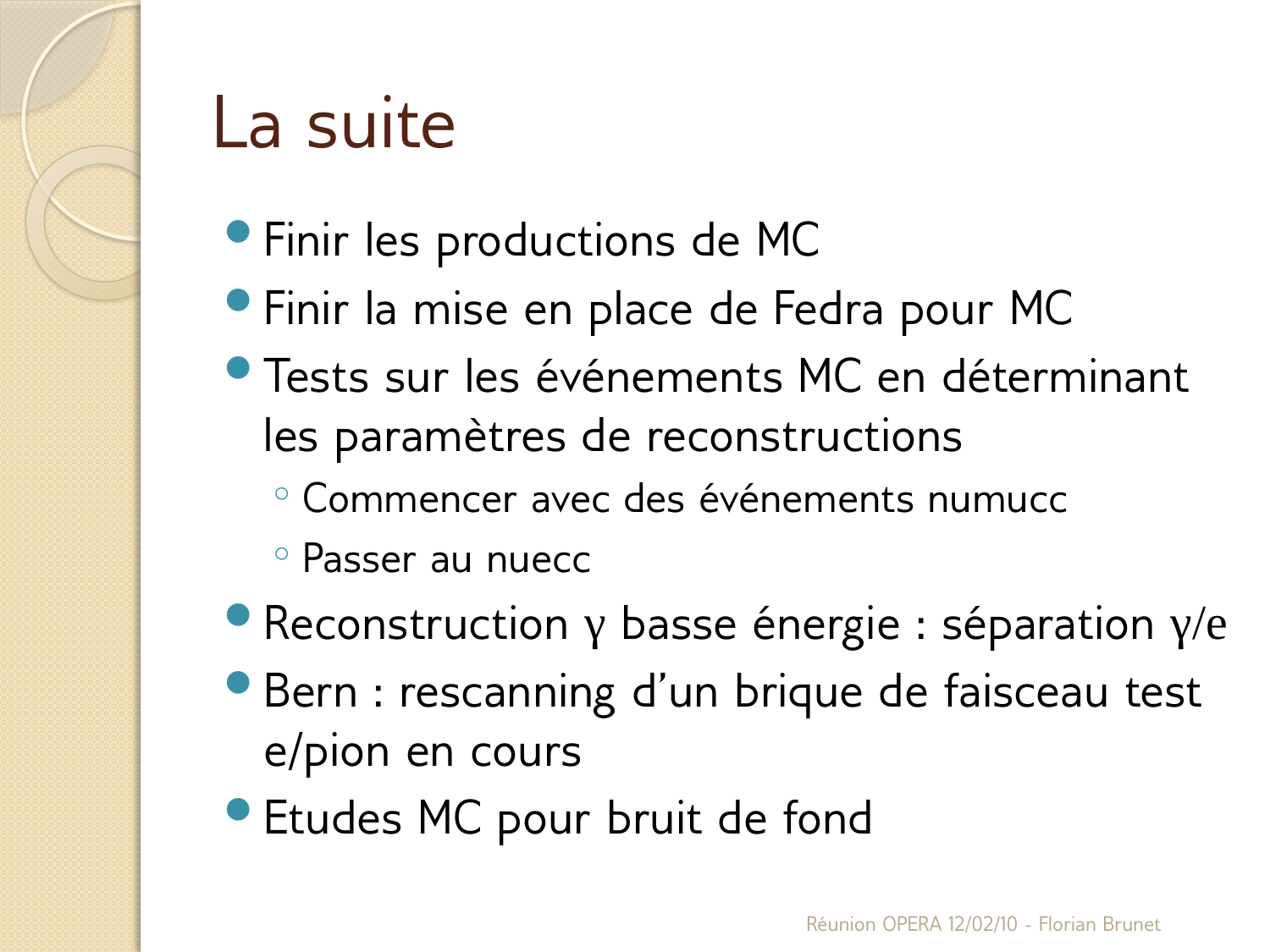

# La suite
Finir les productions de MC
Finir la mise en place de Fedra pour MC
Tests sur les événements MC en déterminant les paramètres de reconstructions
Commencer avec des événements numucc
Passer au nuecc
Reconstruction γ basse énergie : séparation γ/e
Bern : rescanning d’un brique de faisceau test e/pion en cours
Etudes MC pour bruit de fond

Réunion OPERA 12/02/10 - Florian Brunet